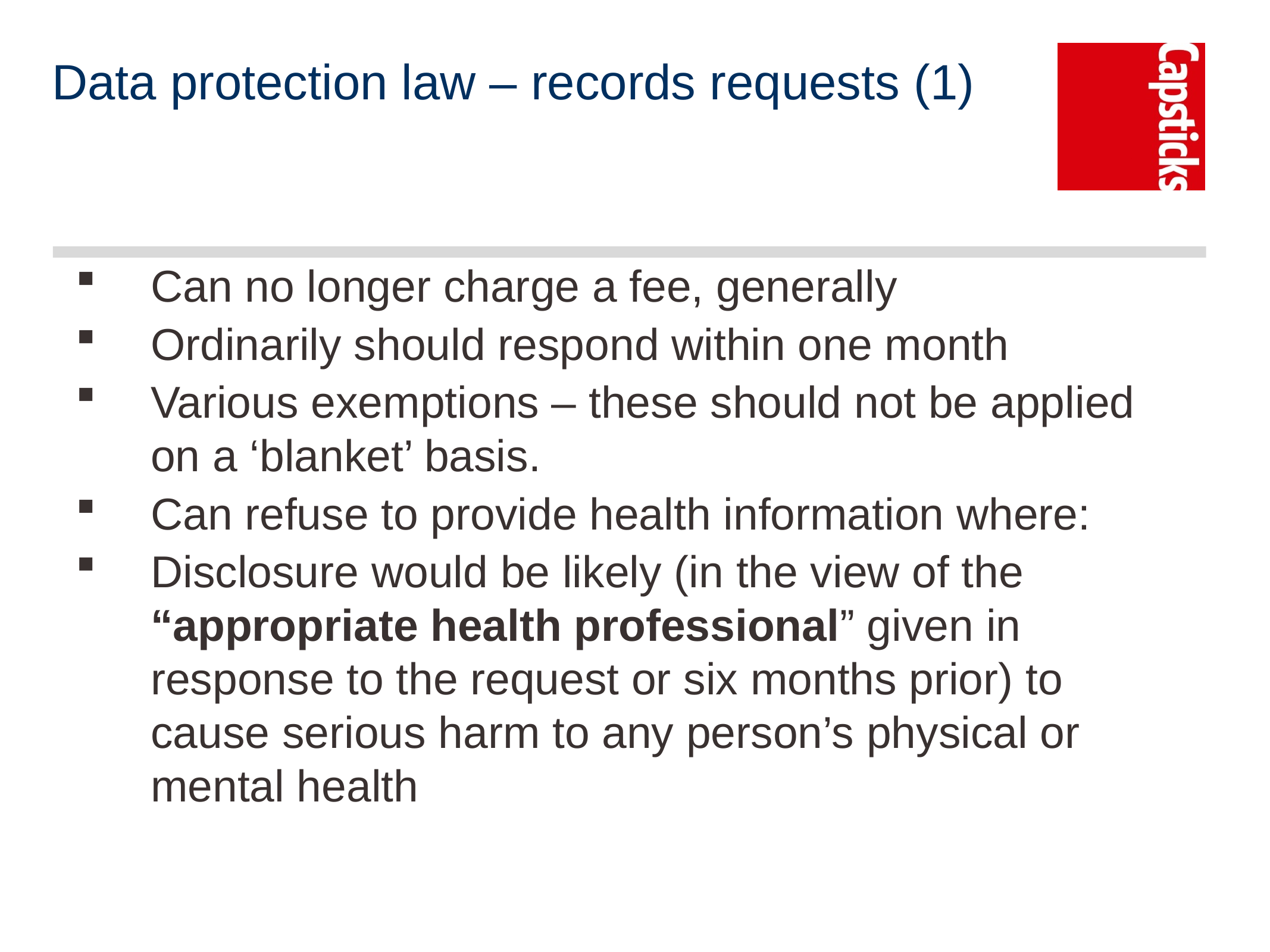

# Data protection law – records requests (1)
Can no longer charge a fee, generally
Ordinarily should respond within one month
Various exemptions – these should not be applied on a ‘blanket’ basis.
Can refuse to provide health information where:
Disclosure would be likely (in the view of the “appropriate health professional” given in response to the request or six months prior) to cause serious harm to any person’s physical or mental health